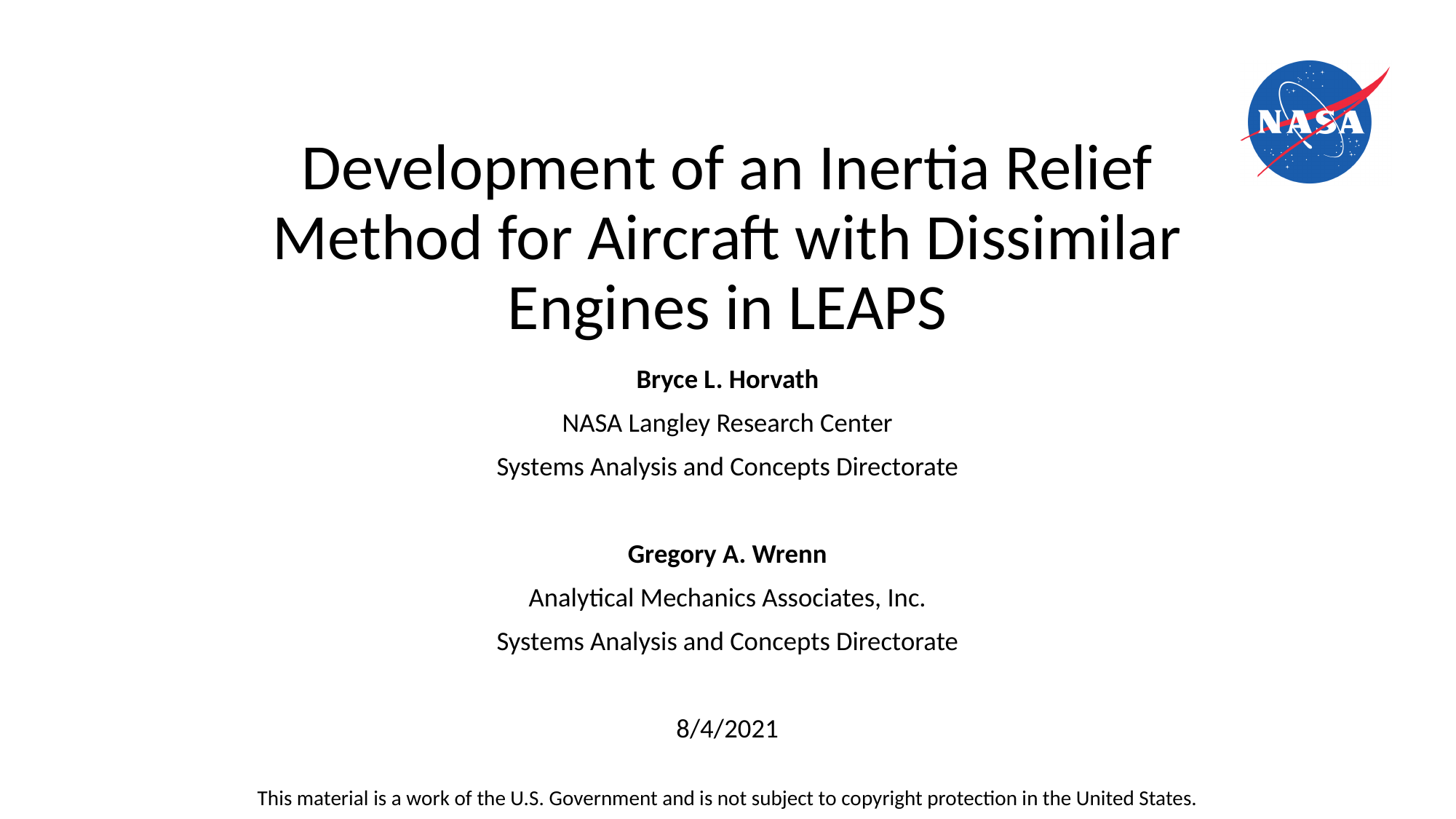

# Development of an Inertia Relief Method for Aircraft with Dissimilar Engines in LEAPS
Bryce L. Horvath
NASA Langley Research Center
Systems Analysis and Concepts Directorate

Gregory A. Wrenn
Analytical Mechanics Associates, Inc.
Systems Analysis and Concepts Directorate

8/4/2021

This material is a work of the U.S. Government and is not subject to copyright protection in the United States.